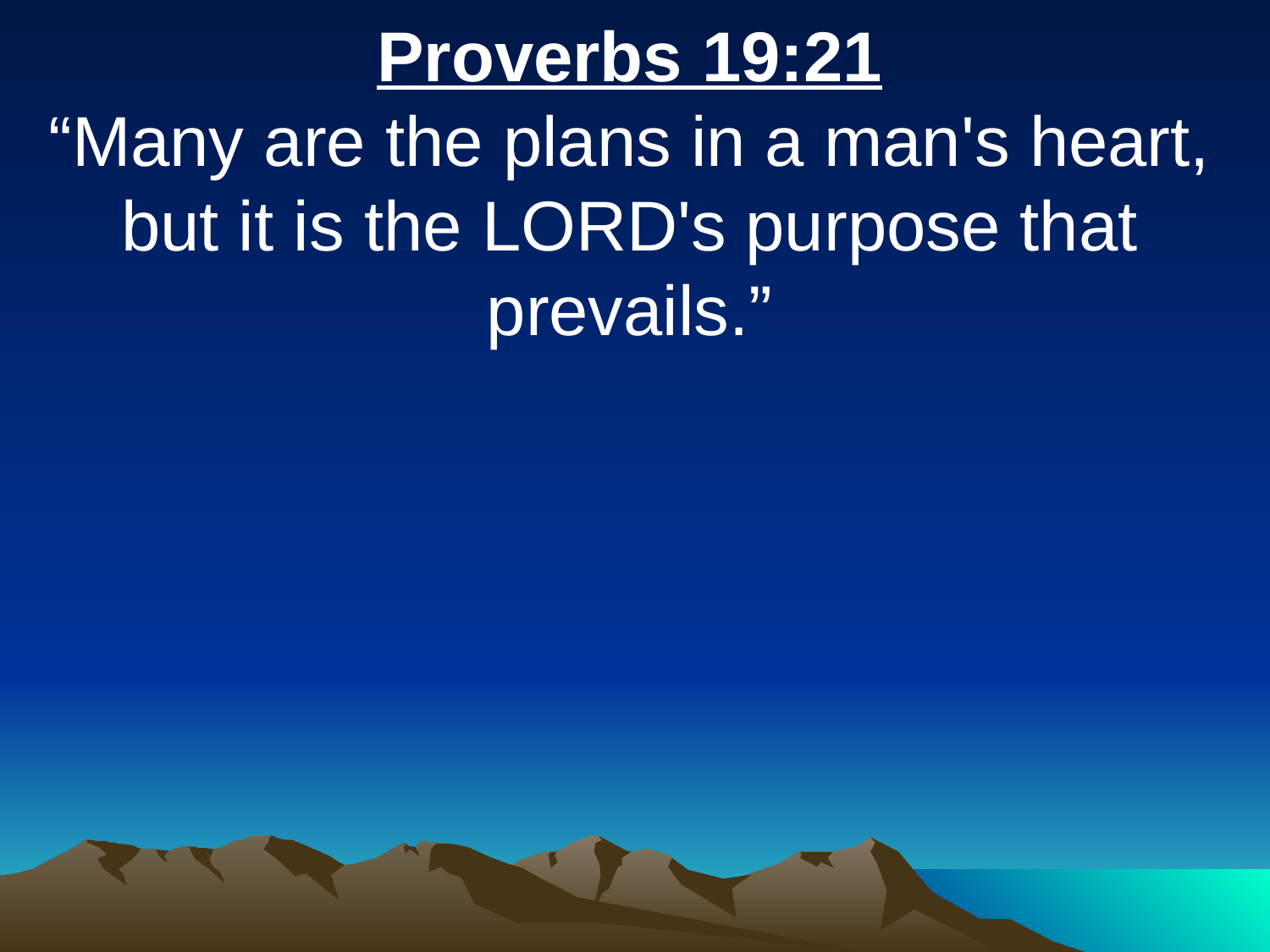

Proverbs 19:21
“Many are the plans in a man's heart, but it is the LORD's purpose that prevails.”